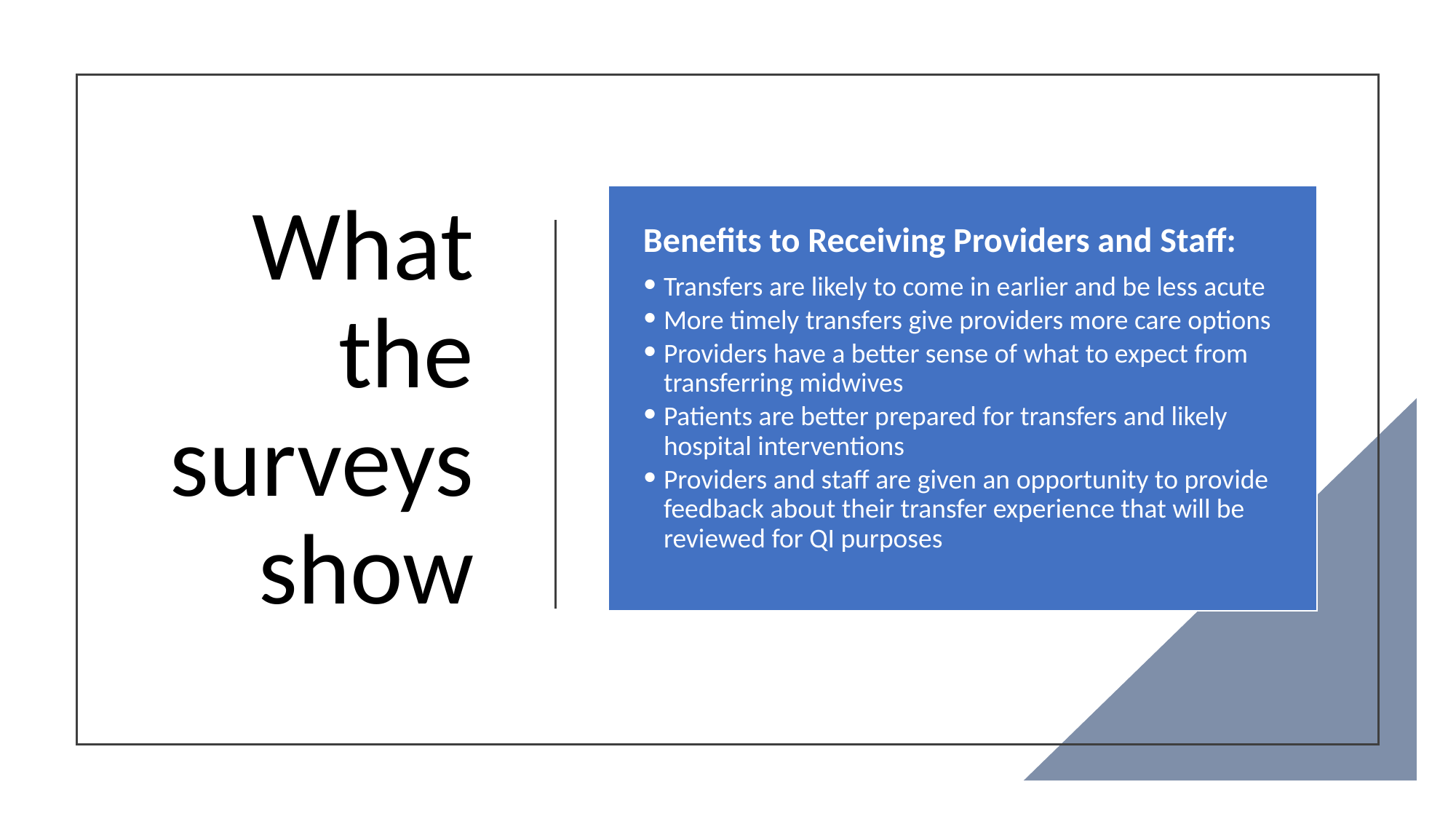

# What the surveys show

Benefits to Receiving Providers and Staff:
Transfers are likely to come in earlier and be less acute
More timely transfers give providers more care options
Providers have a better sense of what to expect from transferring midwives
Patients are better prepared for transfers and likely hospital interventions
Providers and staff are given an opportunity to provide feedback about their transfer experience that will be reviewed for QI purposes